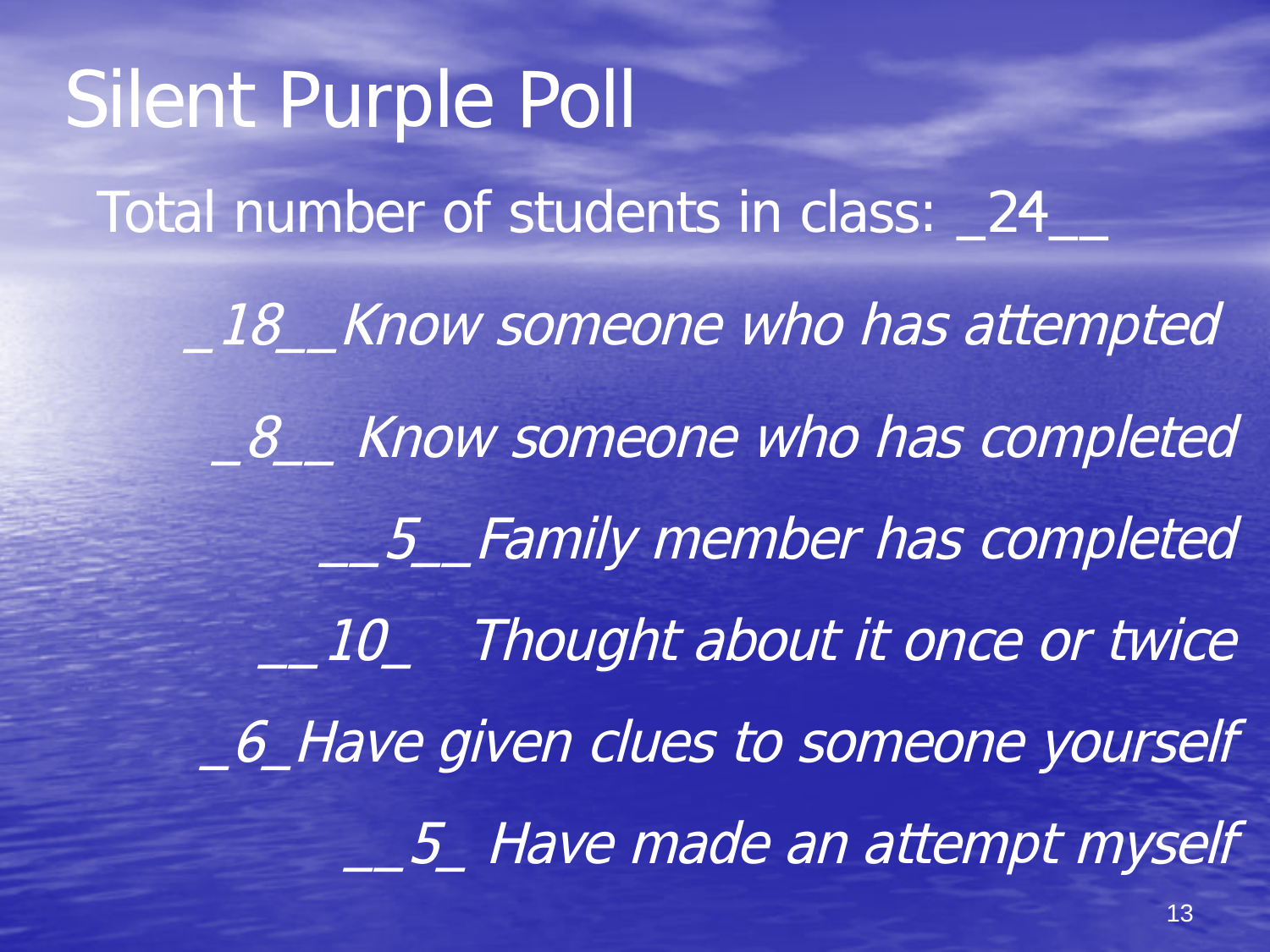

# Silent Purple Poll
Total number of students in class: _24__
_18__Know someone who has attempted
_8__ Know someone who has completed
 __5__Family member has completed
 __10_   Thought about it once or twice
 _6_Have given clues to someone yourself
 __5_ Have made an attempt myself

13